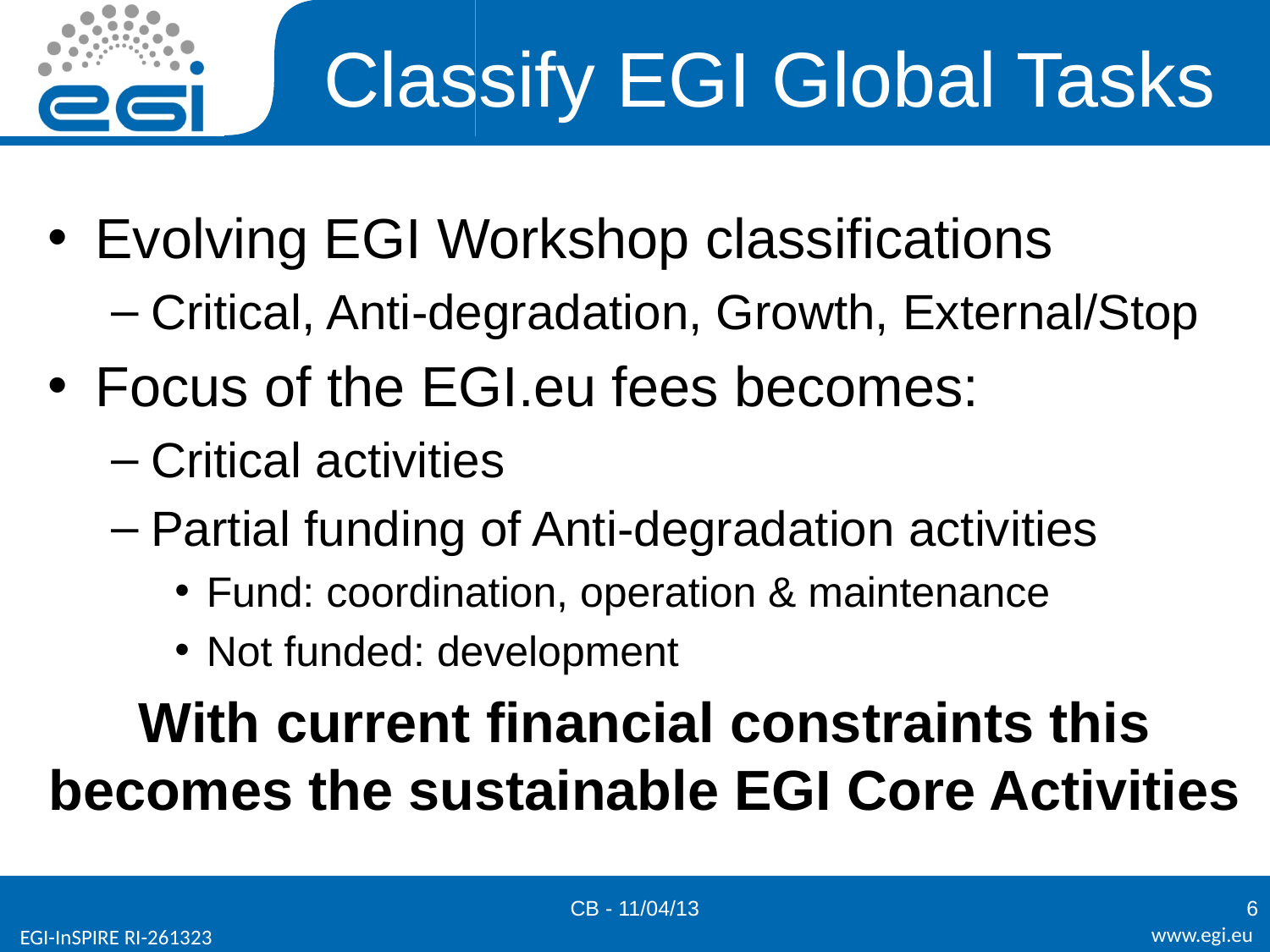

# Classify EGI Global Tasks
Evolving EGI Workshop classifications
Critical, Anti-degradation, Growth, External/Stop
Focus of the EGI.eu fees becomes:
Critical activities
Partial funding of Anti-degradation activities
Fund: coordination, operation & maintenance
Not funded: development
With current financial constraints this becomes the sustainable EGI Core Activities
CB - 11/04/13
6